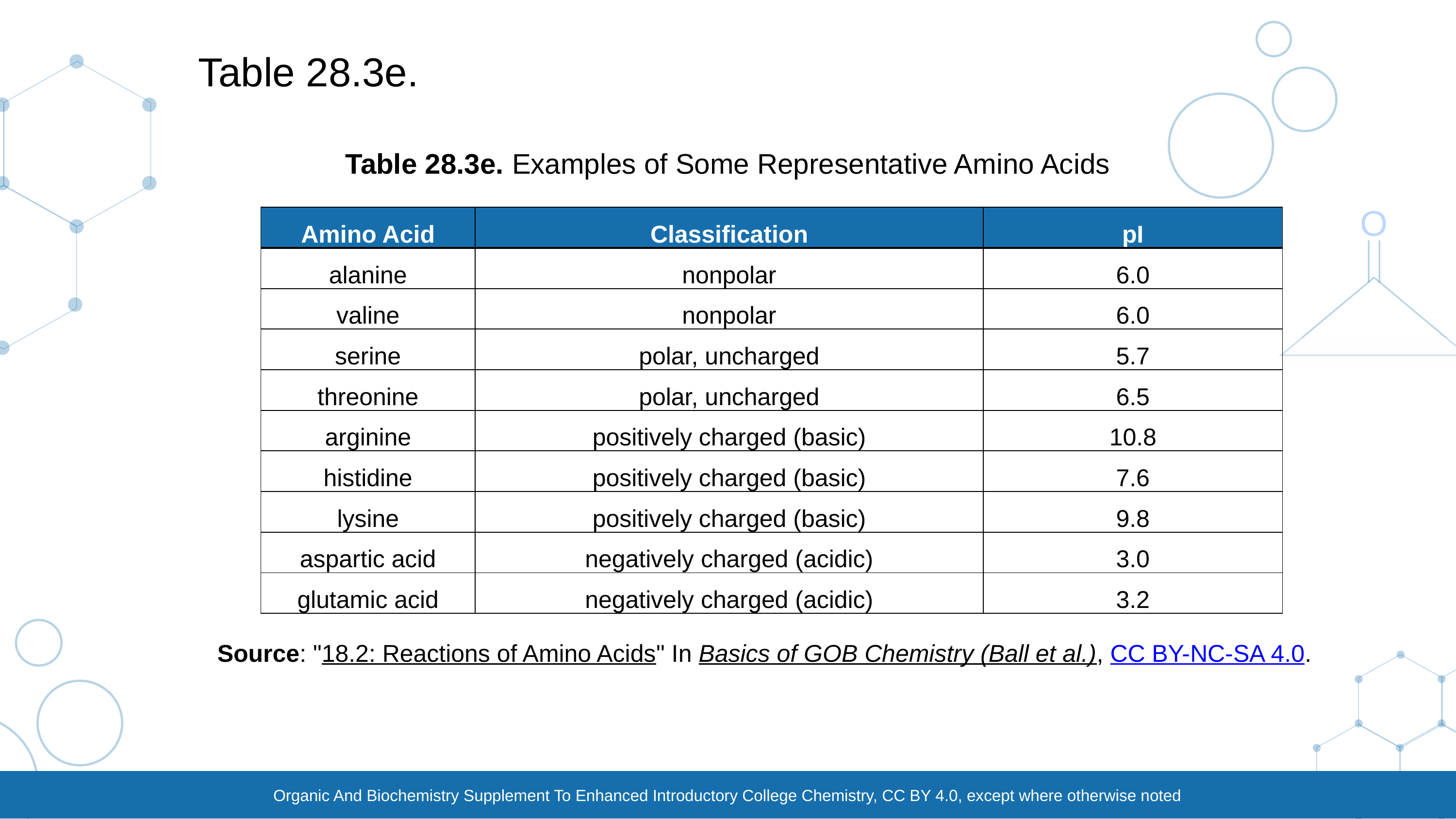

# Table 28.3e.
Table 28.3e. Examples of Some Representative Amino Acids
| Amino Acid | Classification | pI |
| --- | --- | --- |
| alanine | nonpolar | 6.0 |
| valine | nonpolar | 6.0 |
| serine | polar, uncharged | 5.7 |
| threonine | polar, uncharged | 6.5 |
| arginine | positively charged (basic) | 10.8 |
| histidine | positively charged (basic) | 7.6 |
| lysine | positively charged (basic) | 9.8 |
| aspartic acid | negatively charged (acidic) | 3.0 |
| glutamic acid | negatively charged (acidic) | 3.2 |
Source: "18.2: Reactions of Amino Acids" In Basics of GOB Chemistry (Ball et al.), CC BY-NC-SA 4.0.
Organic And Biochemistry Supplement To Enhanced Introductory College Chemistry, CC BY 4.0, except where otherwise noted